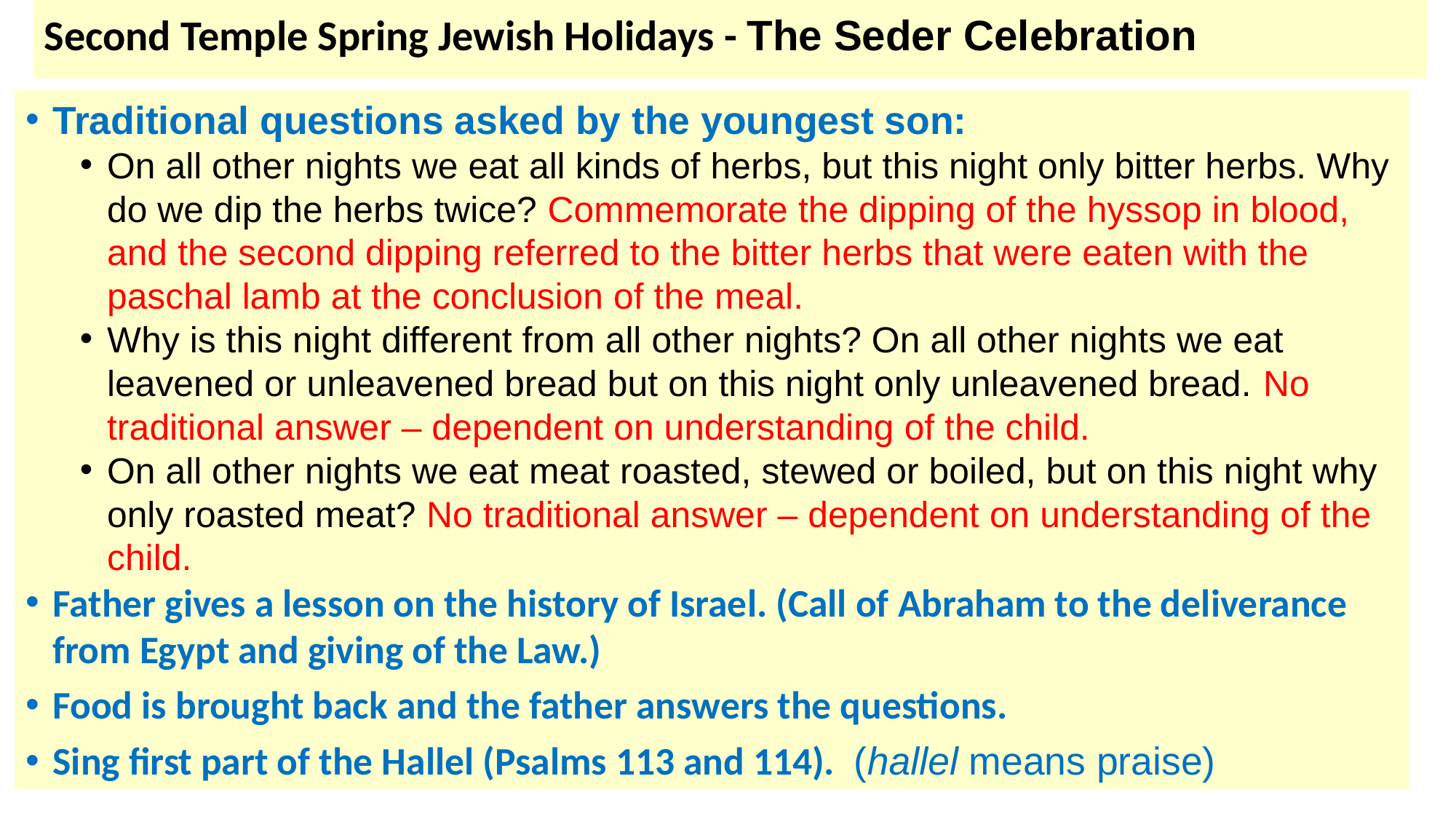

# Second Temple Spring Jewish Holidays - The Seder Celebration
Traditional questions asked by the youngest son:
On all other nights we eat all kinds of herbs, but this night only bitter herbs. Why do we dip the herbs twice? Commemorate the dipping of the hyssop in blood, and the second dipping referred to the bitter herbs that were eaten with the paschal lamb at the conclusion of the meal.
Why is this night different from all other nights? On all other nights we eat leavened or unleavened bread but on this night only unleavened bread. No traditional answer – dependent on understanding of the child.
On all other nights we eat meat roasted, stewed or boiled, but on this night why only roasted meat? No traditional answer – dependent on understanding of the child.
Father gives a lesson on the history of Israel. (Call of Abraham to the deliverance from Egypt and giving of the Law.)
Food is brought back and the father answers the questions.
Sing first part of the Hallel (Psalms 113 and 114).  (hallel means praise)